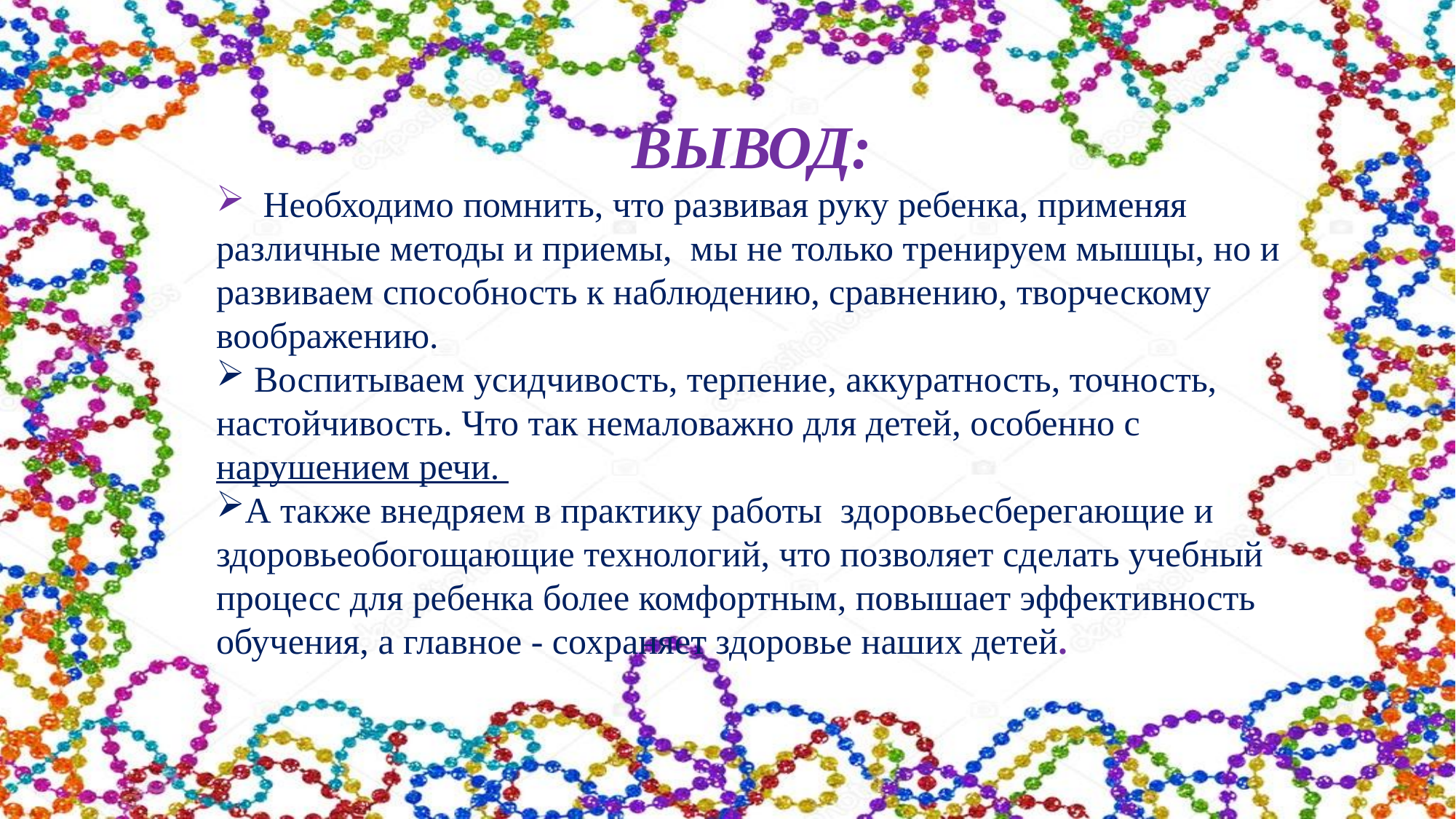

ВЫВОД:
  Необходимо помнить, что развивая руку ребенка, применяя различные методы и приемы,  мы не только тренируем мышцы, но и развиваем способность к наблюдению, сравнению, творческому воображению.
 Воспитываем усидчивость, терпение, аккуратность, точность, настойчивость. Что так немаловажно для детей, особенно с нарушением речи.
А также внедряем в практику работы  здоровьесберегающие и здоровьеобогощающие технологий, что позволяет сделать учебный процесс для ребенка более комфортным, повышает эффективность обучения, а главное - сохраняет здоровье наших детей.